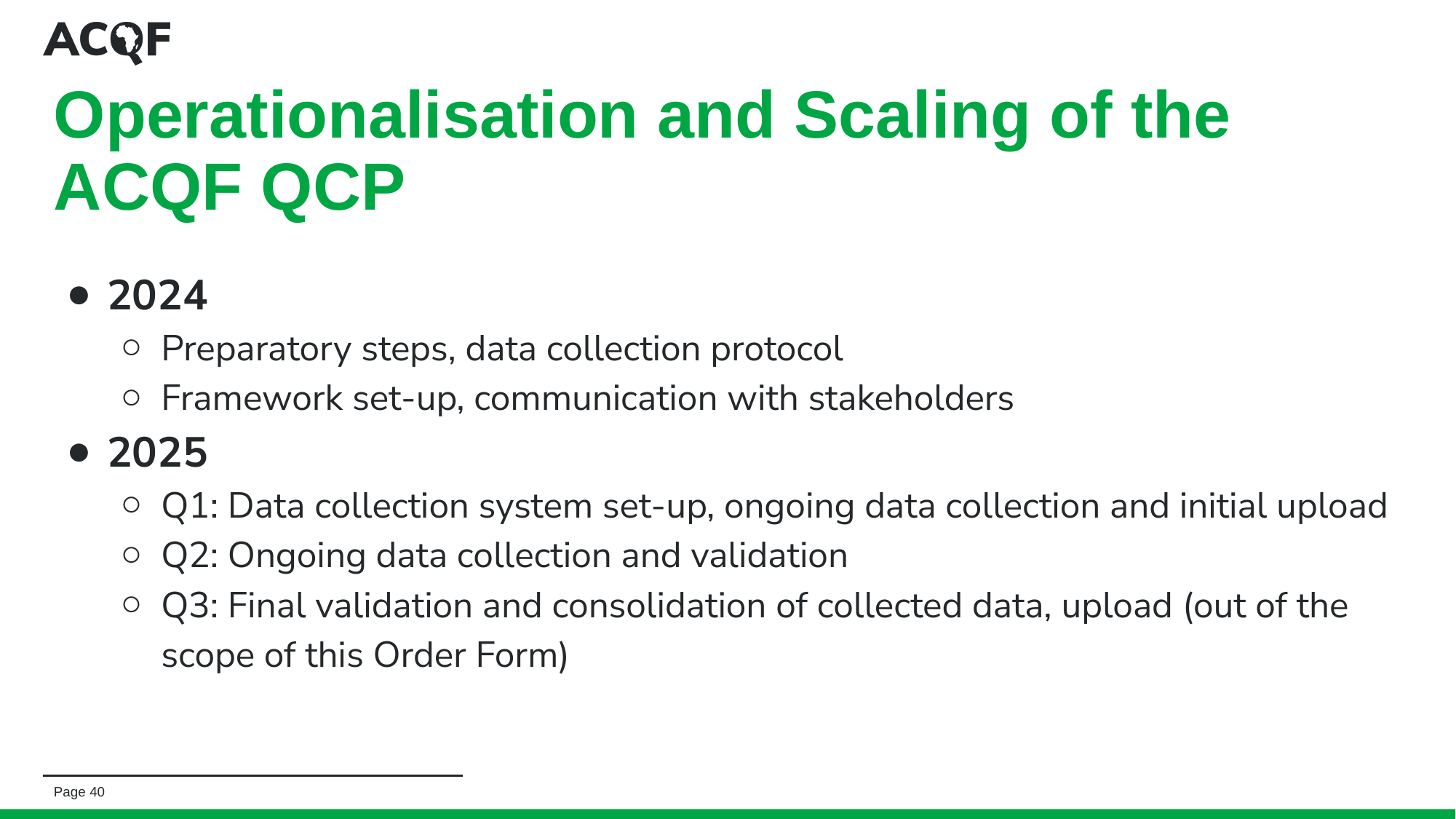

# Operationalisation and Scaling of the ACQF QCP
2024
Preparatory steps, data collection protocol
Framework set-up, communication with stakeholders
2025
Q1: Data collection system set-up, ongoing data collection and initial upload
Q2: Ongoing data collection and validation
Q3: Final validation and consolidation of collected data, upload (out of the scope of this Order Form)

Page 40